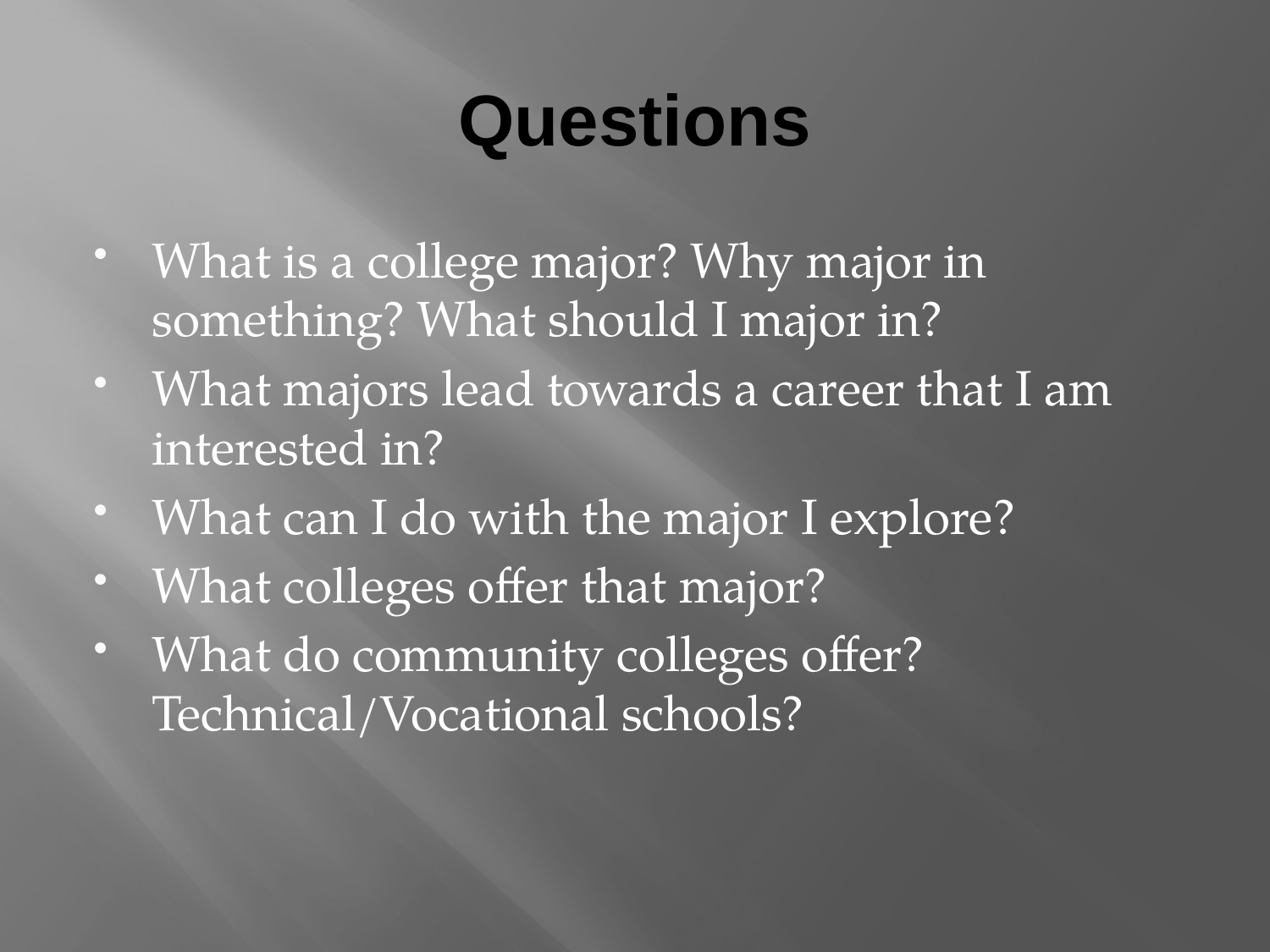

# Questions
What is a college major? Why major in something? What should I major in?
What majors lead towards a career that I am interested in?
What can I do with the major I explore?
What colleges offer that major?
What do community colleges offer? Technical/Vocational schools?